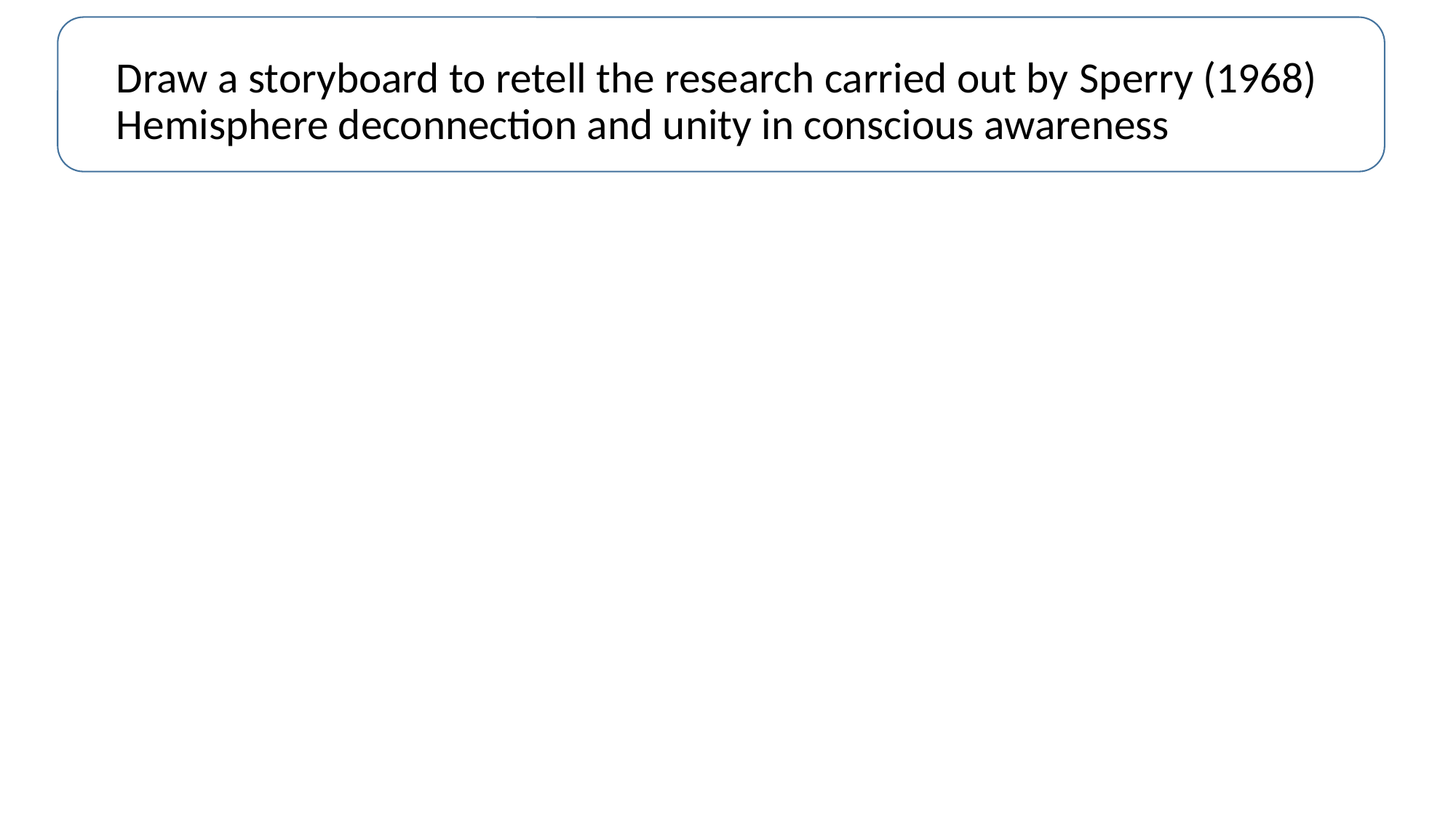

# Draw a storyboard to retell the research carried out by Sperry (1968) Hemisphere deconnection and unity in conscious awareness